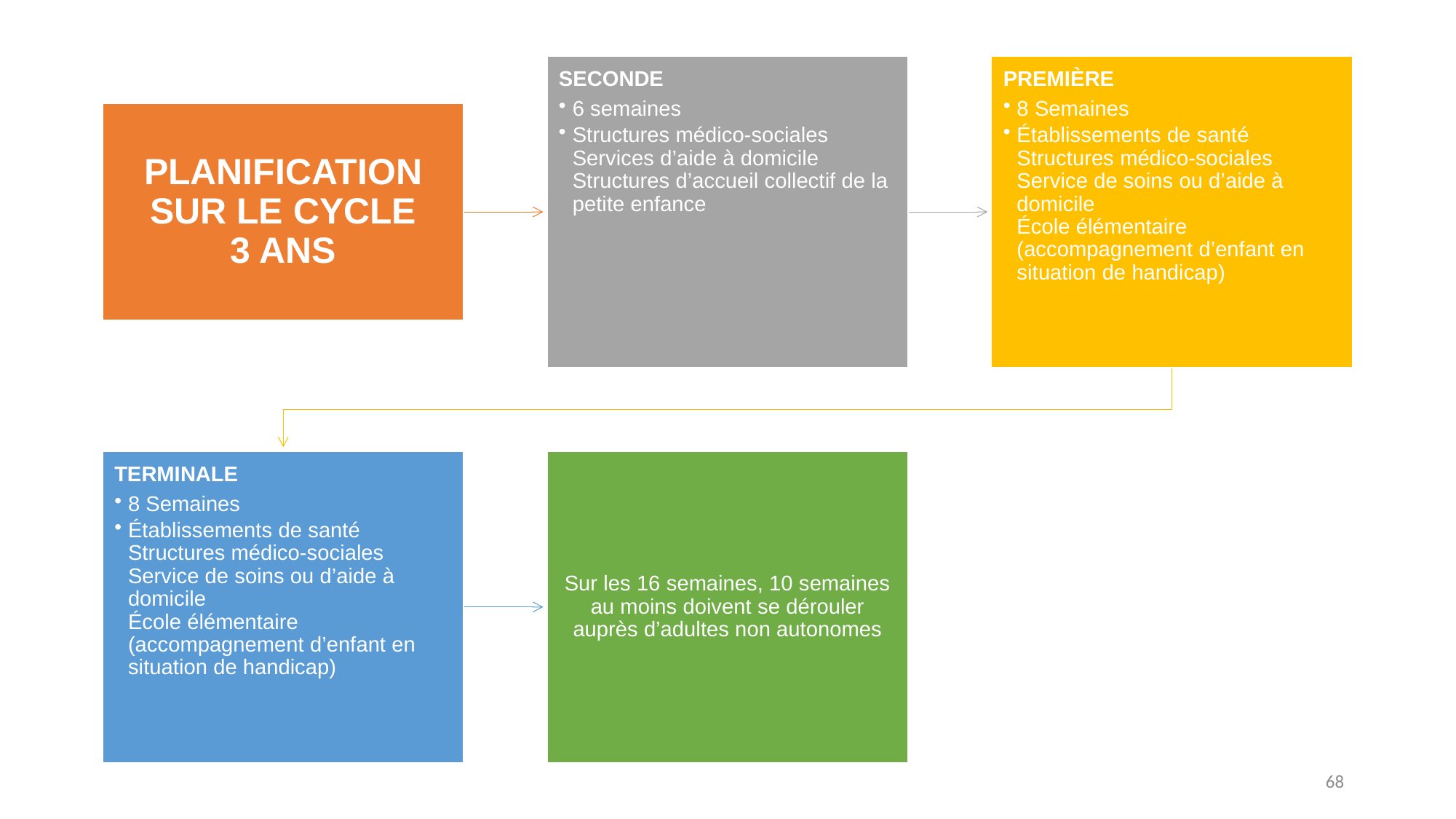

PLANIFICATION SUR LE CYCLE
3 ANS

SECONDE
6 semaines
Structures médico-sociales
Services d’aide à domicile
Structures d’accueil collectif de la petite enfance

PREMIÈRE
8 Semaines
Établissements de santé
Structures médico-sociales
Service de soins ou d’aide à domicile
École élémentaire (accompagnement d’enfant en situation de handicap)

TERMINALE
8 Semaines
Établissements de santé
Structures médico-sociales
Service de soins ou d’aide à domicile
École élémentaire (accompagnement d’enfant en situation de handicap)
Sur les 16 semaines, 10 semaines au moins doivent se dérouler auprès d’adultes non autonomes
68